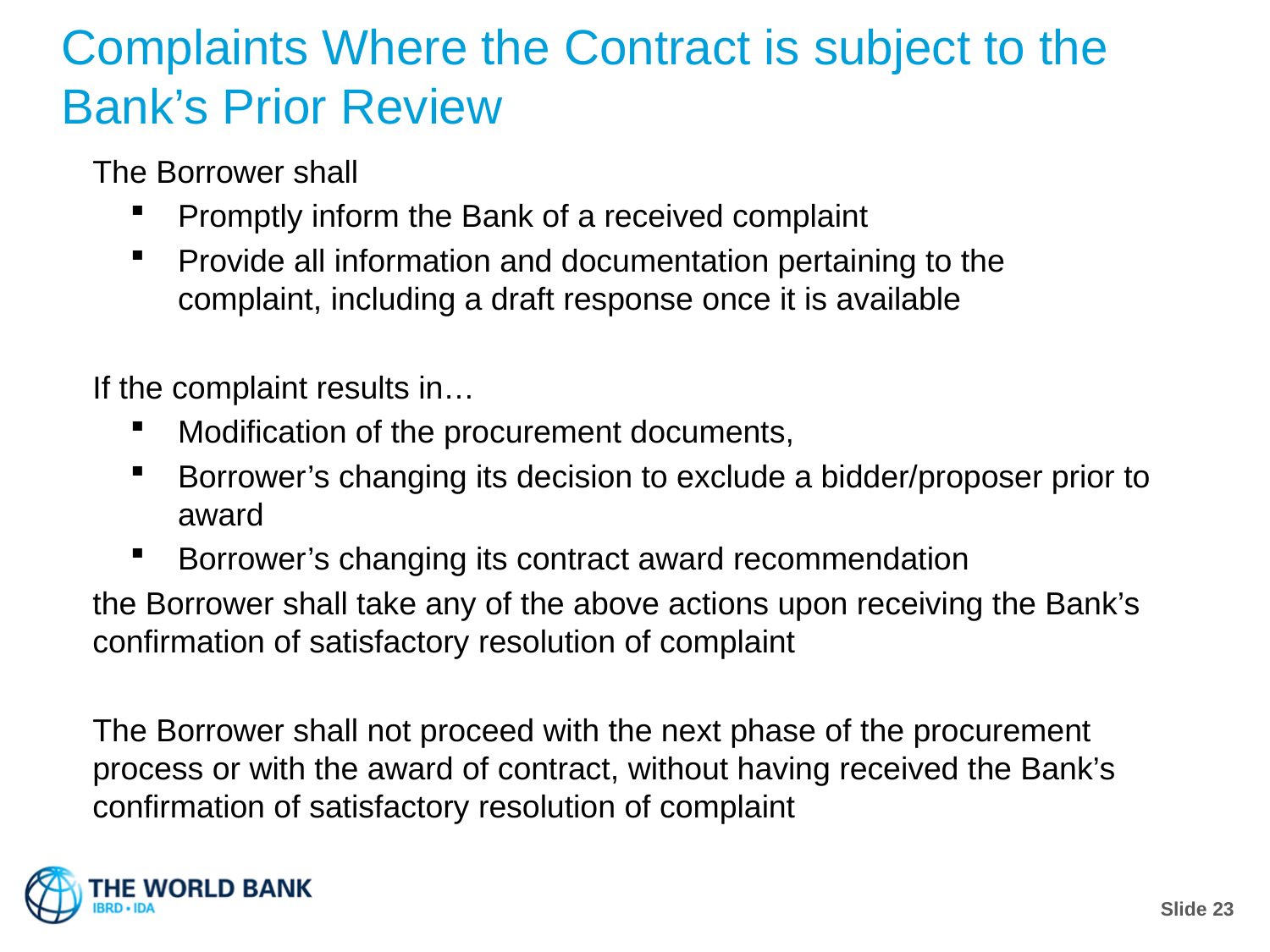

Complaints Where the Contract is subject to the Bank’s Prior Review

The Borrower shall
Promptly inform the Bank of a received complaint
Provide all information and documentation pertaining to the complaint, including a draft response once it is available

If the complaint results in…
Modification of the procurement documents,
Borrower’s changing its decision to exclude a bidder/proposer prior to award
Borrower’s changing its contract award recommendation
the Borrower shall take any of the above actions upon receiving the Bank’s confirmation of satisfactory resolution of complaint

The Borrower shall not proceed with the next phase of the procurement  process or with the award of contract, without having received the Bank’s confirmation of satisfactory resolution of complaint

Slide 23